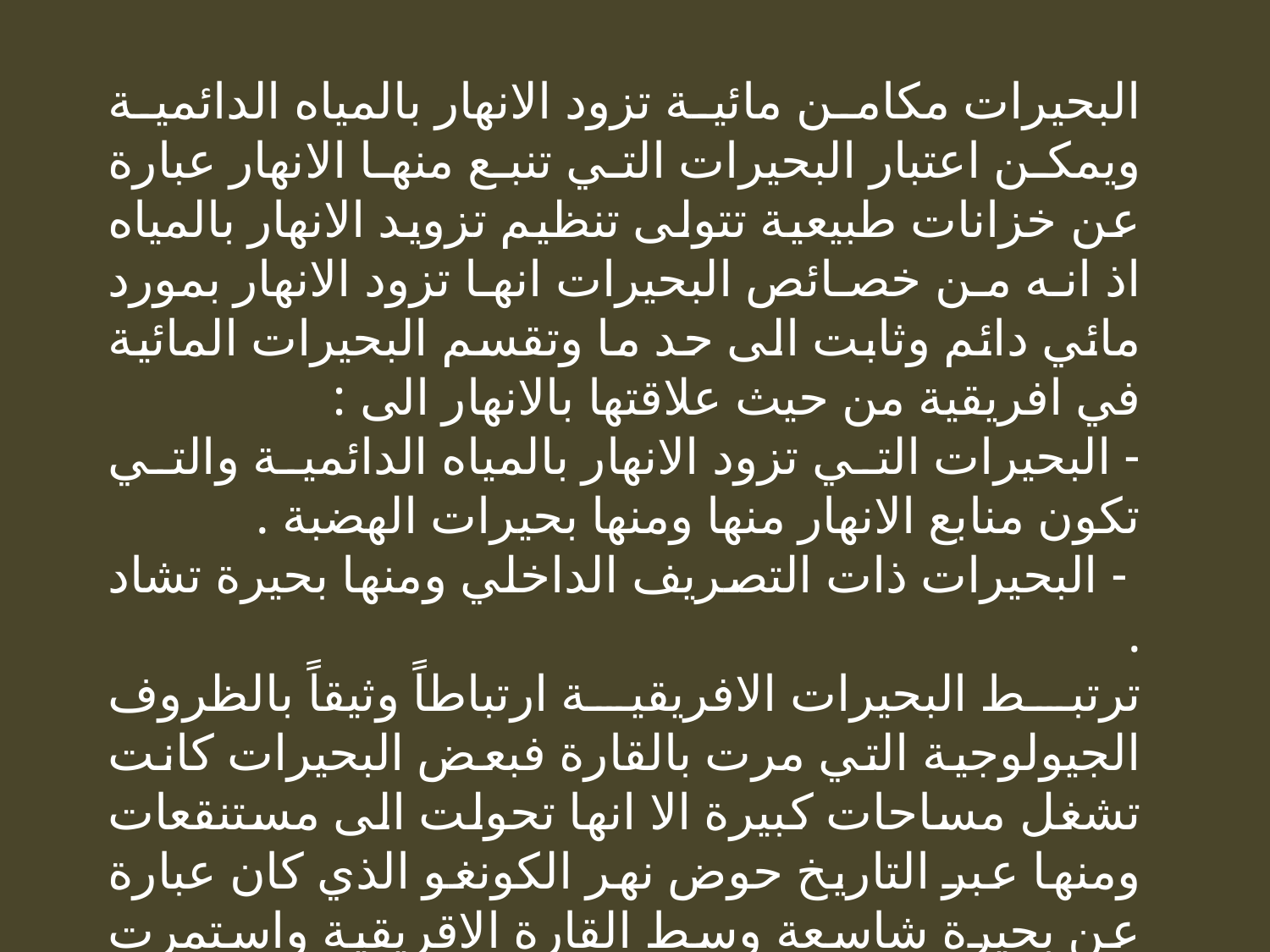

البحيرات مكامن مائية تزود الانهار بالمياه الدائمية ويمكن اعتبار البحيرات التي تنبع منها الانهار عبارة عن خزانات طبيعية تتولى تنظيم تزويد الانهار بالمياه اذ انه من خصائص البحيرات انها تزود الانهار بمورد مائي دائم وثابت الى حد ما وتقسم البحيرات المائية في افريقية من حيث علاقتها بالانهار الى :
- البحيرات التي تزود الانهار بالمياه الدائمية والتي تكون منابع الانهار منها ومنها بحيرات الهضبة .
 - البحيرات ذات التصريف الداخلي ومنها بحيرة تشاد .
ترتبط البحيرات الافريقية ارتباطاً وثيقاً بالظروف الجيولوجية التي مرت بالقارة فبعض البحيرات كانت تشغل مساحات كبيرة الا انها تحولت الى مستنقعات ومنها عبر التاريخ حوض نهر الكونغو الذي كان عبارة عن بحيرة شاسعة وسط القارة الاقريقية واستمرت البحيرة